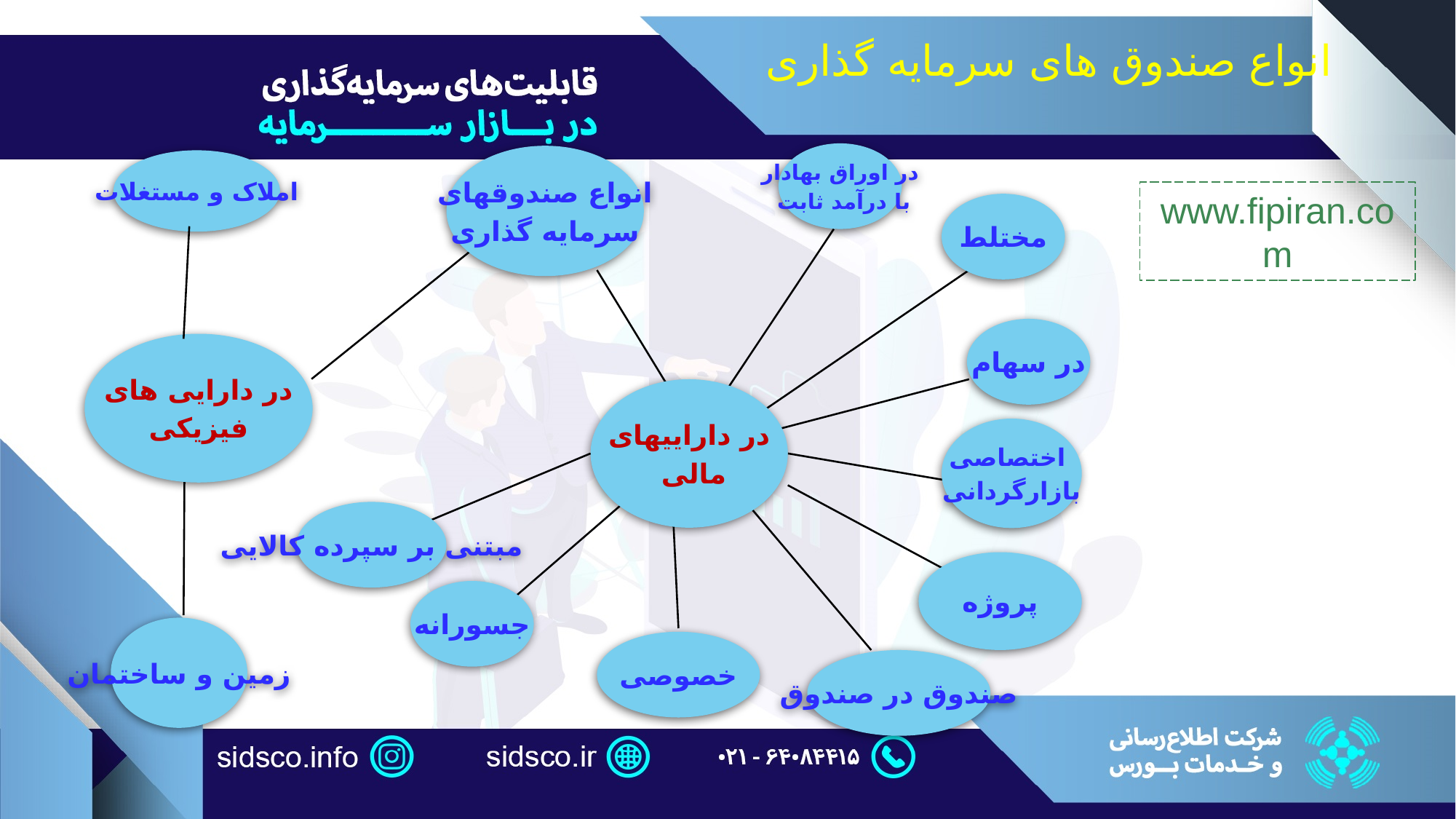

انواع صندوق های سرمایه گذاری
در اوراق بهادار
 با درآمد ثابت
انواع صندوقهای
سرمایه گذاری
املاک و مستغلات
مختلط

در سهام
در دارایی های
فیزیکی
در داراییهای
 مالی

اختصاصی
بازارگردانی

مبتنی بر سپرده کالایی

پروژه
جسورانه
زمین و ساختمان
خصوصی
صندوق در صندوق
www.fipiran.com